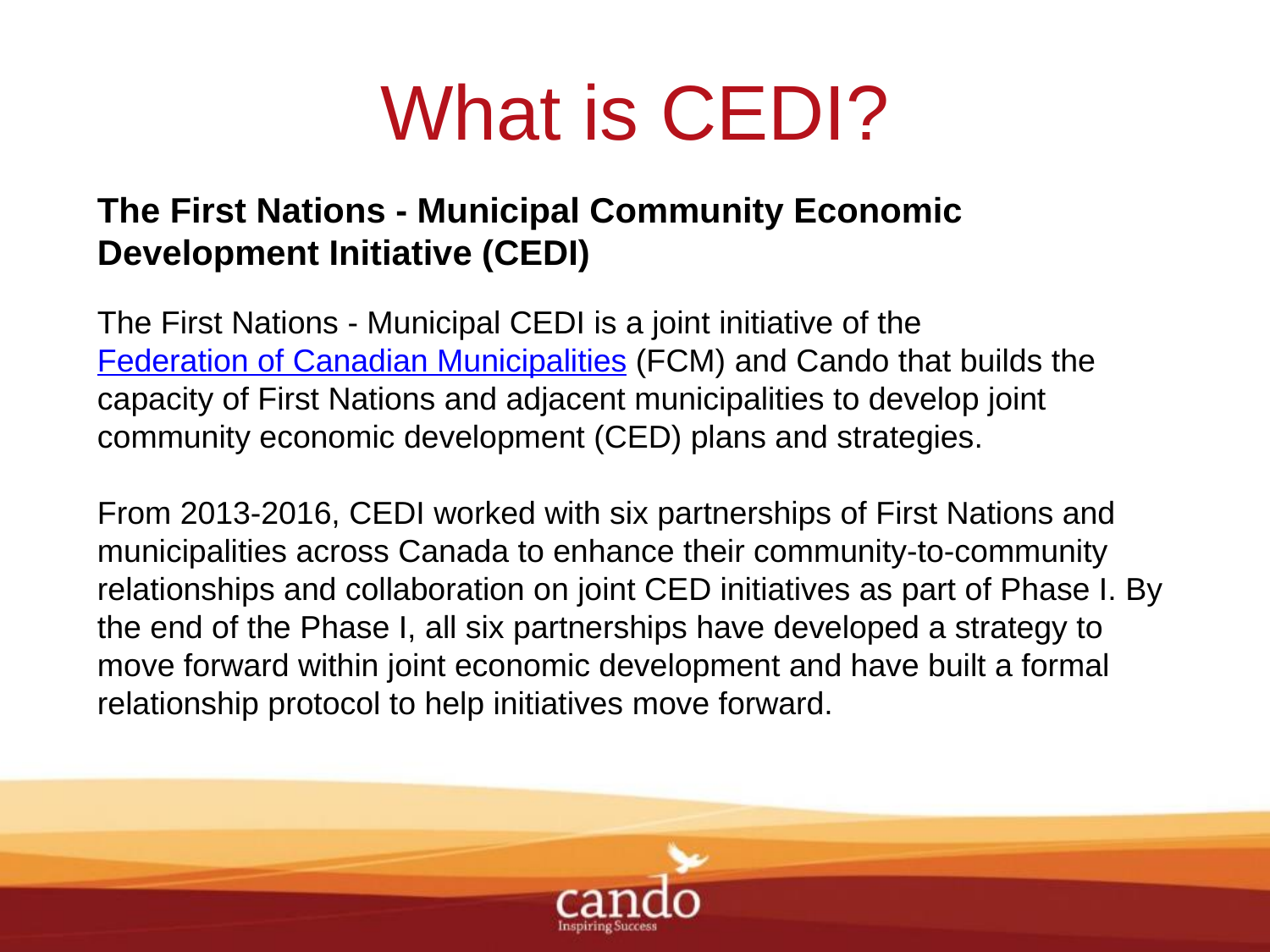

What is CEDI?
The First Nations - Municipal Community Economic Development Initiative (CEDI)

The First Nations - Municipal CEDI is a joint initiative of the Federation of Canadian Municipalities (FCM) and Cando that builds the capacity of First Nations and adjacent municipalities to develop joint community economic development (CED) plans and strategies.

From 2013-2016, CEDI worked with six partnerships of First Nations and municipalities across Canada to enhance their community-to-community relationships and collaboration on joint CED initiatives as part of Phase I. By the end of the Phase I, all six partnerships have developed a strategy to move forward within joint economic development and have built a formal relationship protocol to help initiatives move forward.